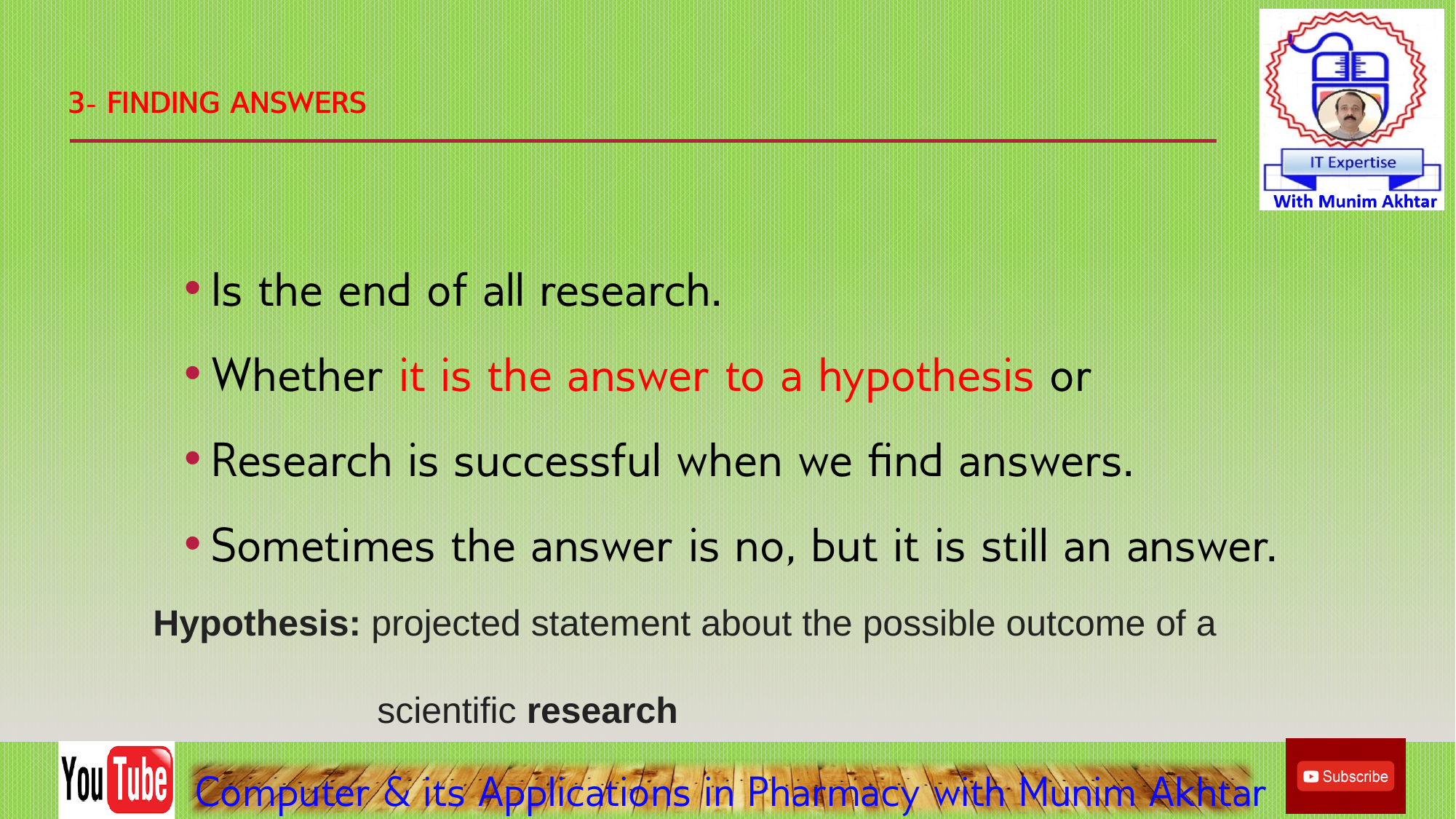

# 3- FINDING ANSWERS
Is the end of all research.
Whether it is the answer to a hypothesis or
Research is successful when we find answers.
Sometimes the answer is no, but it is still an answer.
Hypothesis: projected statement about the possible outcome of a
                      scientific research